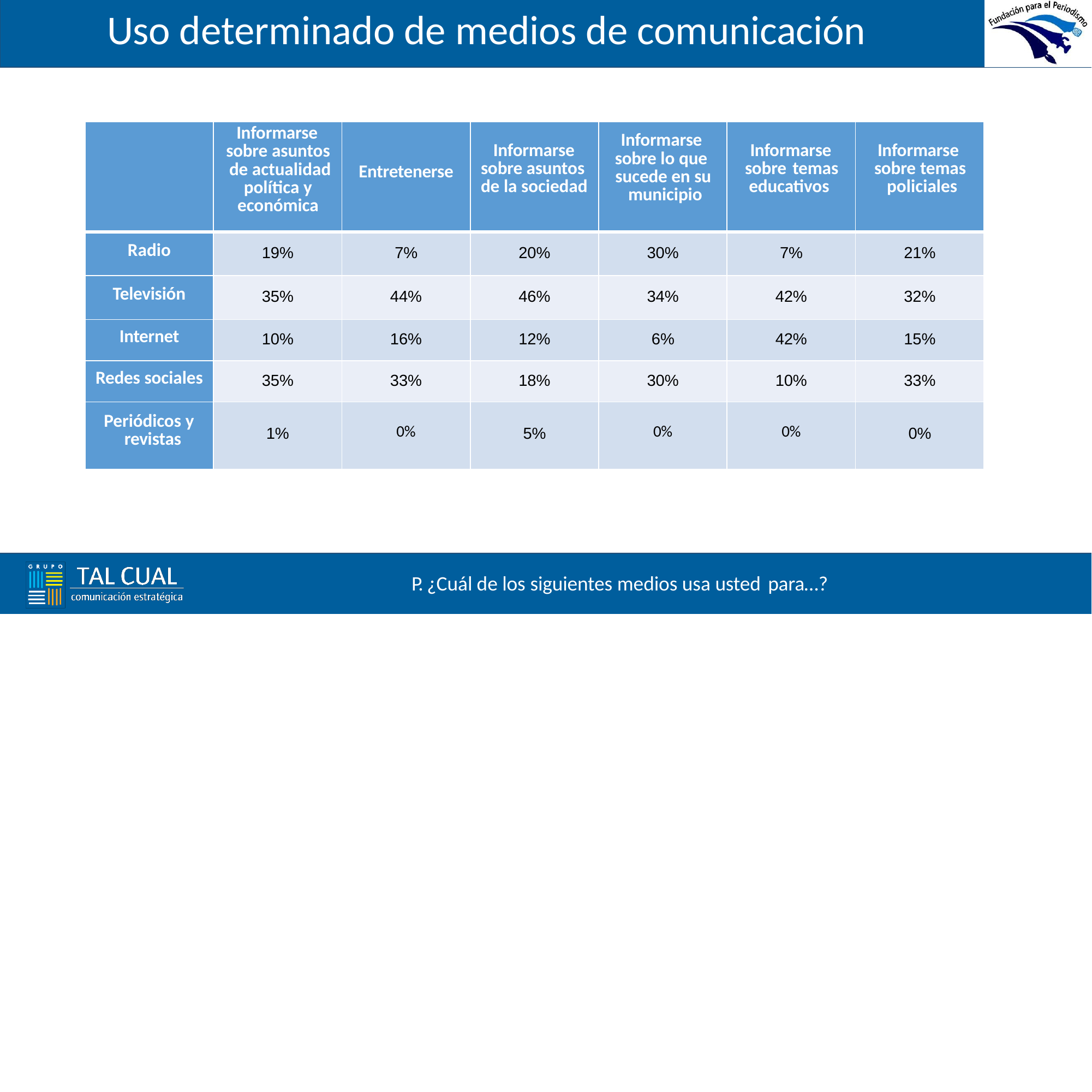

# Uso determinado de medios de comunicación

|  | Informarse sobre asuntos de actualidad política y económica | Entretenerse | Informarse sobre asuntos de la sociedad | Informarse sobre lo que sucede en su municipio | Informarse sobre temas educativos | Informarse sobre temas policiales |
| --- | --- | --- | --- | --- | --- | --- |
| Radio | 19% | 7% | 20% | 30% | 7% | 21% |
| Televisión | 35% | 44% | 46% | 34% | 42% | 32% |
| Internet | 10% | 16% | 12% | 6% | 42% | 15% |
| Redes sociales | 35% | 33% | 18% | 30% | 10% | 33% |
| Periódicos y revistas | 1% | 0% | 5% | 0% | 0% | 0% |

P. ¿Cuál de los siguientes medios usa usted para…?